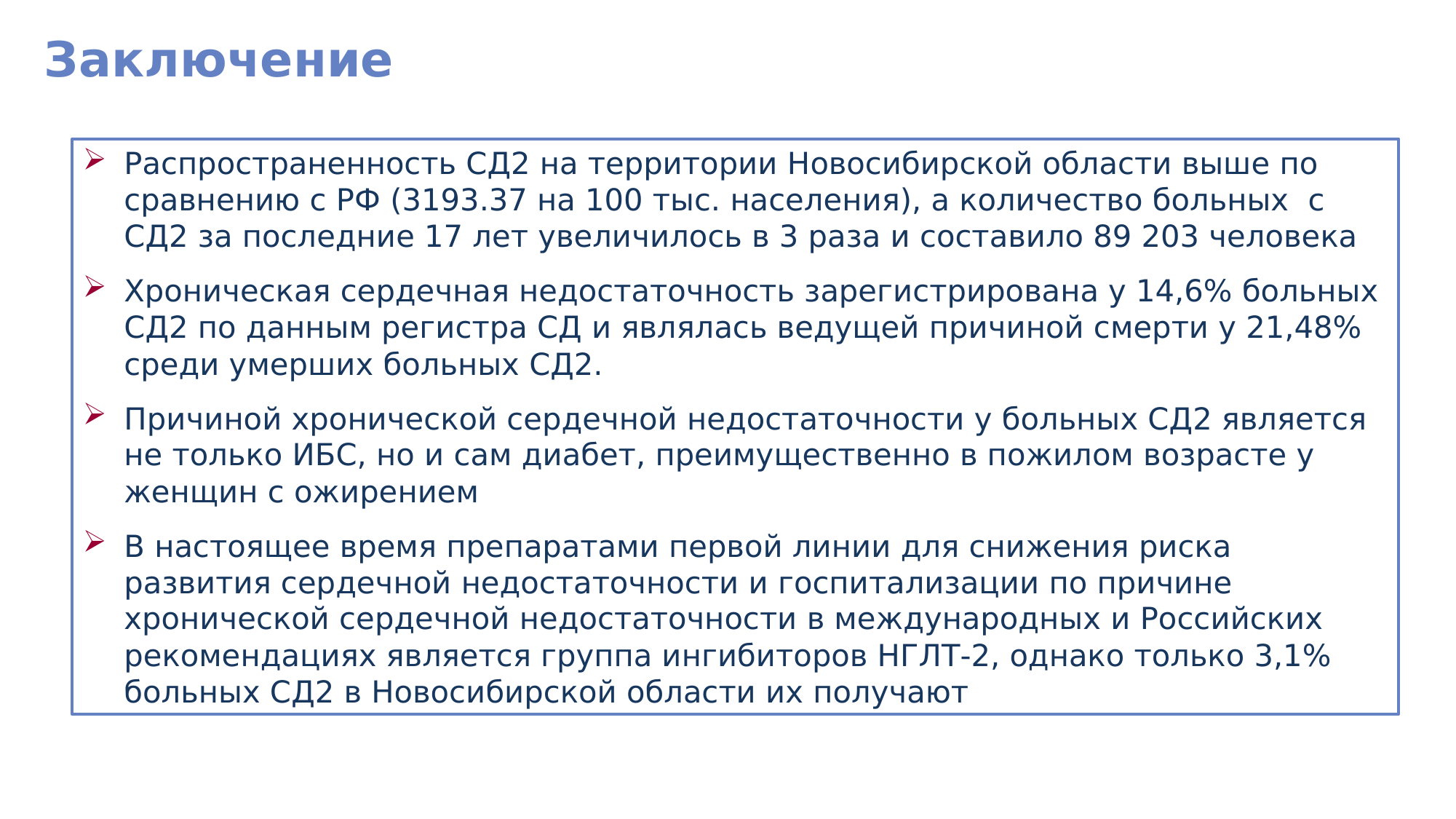

# Заключение
Распространенность СД2 на территории Новосибирской области выше по сравнению с РФ (3193.37 на 100 тыс. населения), а количество больных  с СД2 за последние 17 лет увеличилось в 3 раза и составило 89 203 человека
Хроническая сердечная недостаточность зарегистрирована у 14,6% больных СД2 по данным регистра СД и являлась ведущей причиной смерти у 21,48% среди умерших больных СД2.
Причиной хронической сердечной недостаточности у больных СД2 является не только ИБС, но и сам диабет, преимущественно в пожилом возрасте у женщин с ожирением
В настоящее время препаратами первой линии для снижения риска развития сердечной недостаточности и госпитализации по причине хронической сердечной недостаточности в международных и Российских рекомендациях является группа ингибиторов НГЛТ-2, однако только 3,1% больных СД2 в Новосибирской области их получают